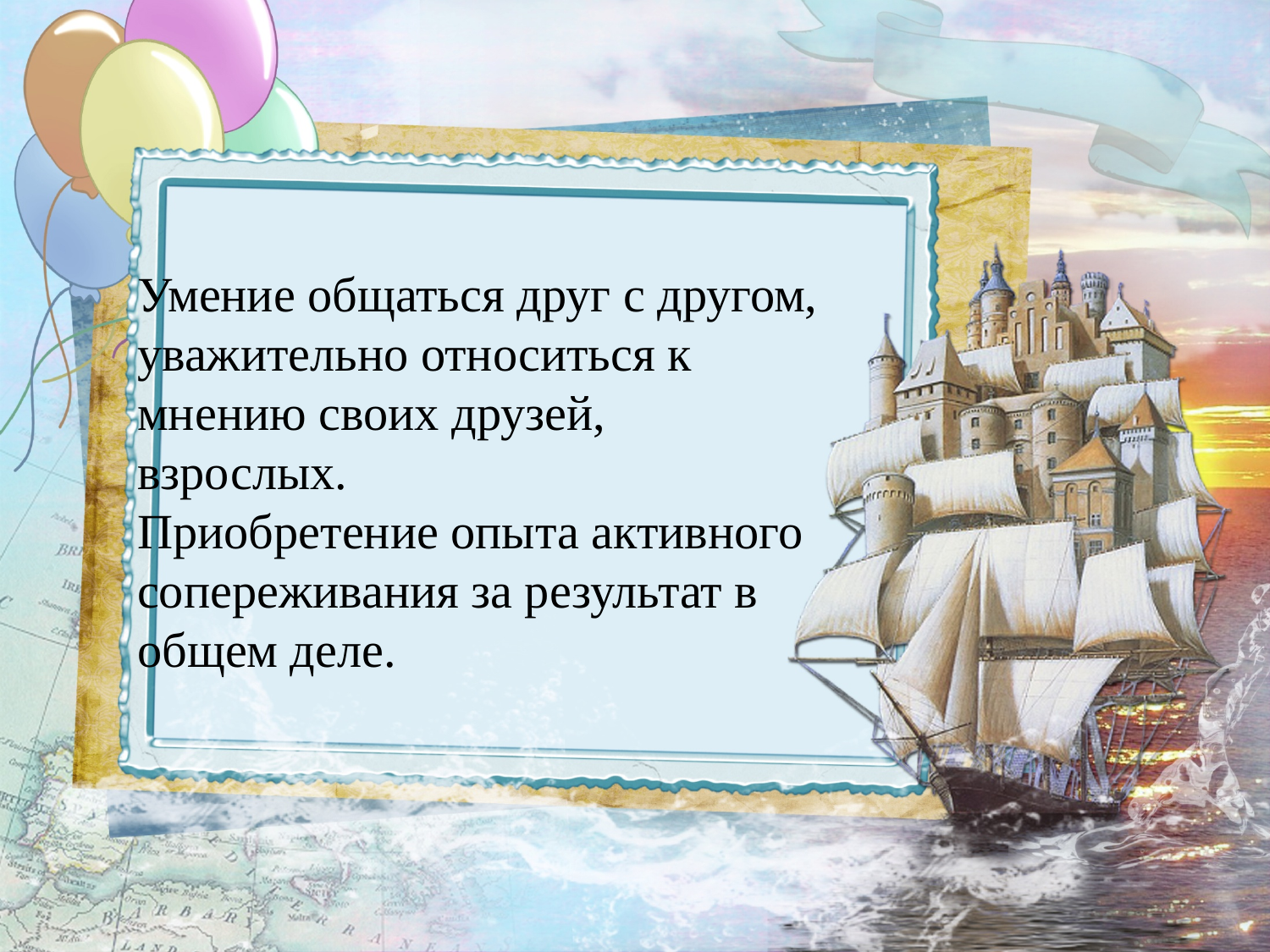

Умение общаться друг с другом, уважительно относиться к мнению своих друзей,  взрослых.
Приобретение опыта активного сопереживания за результат в общем деле.